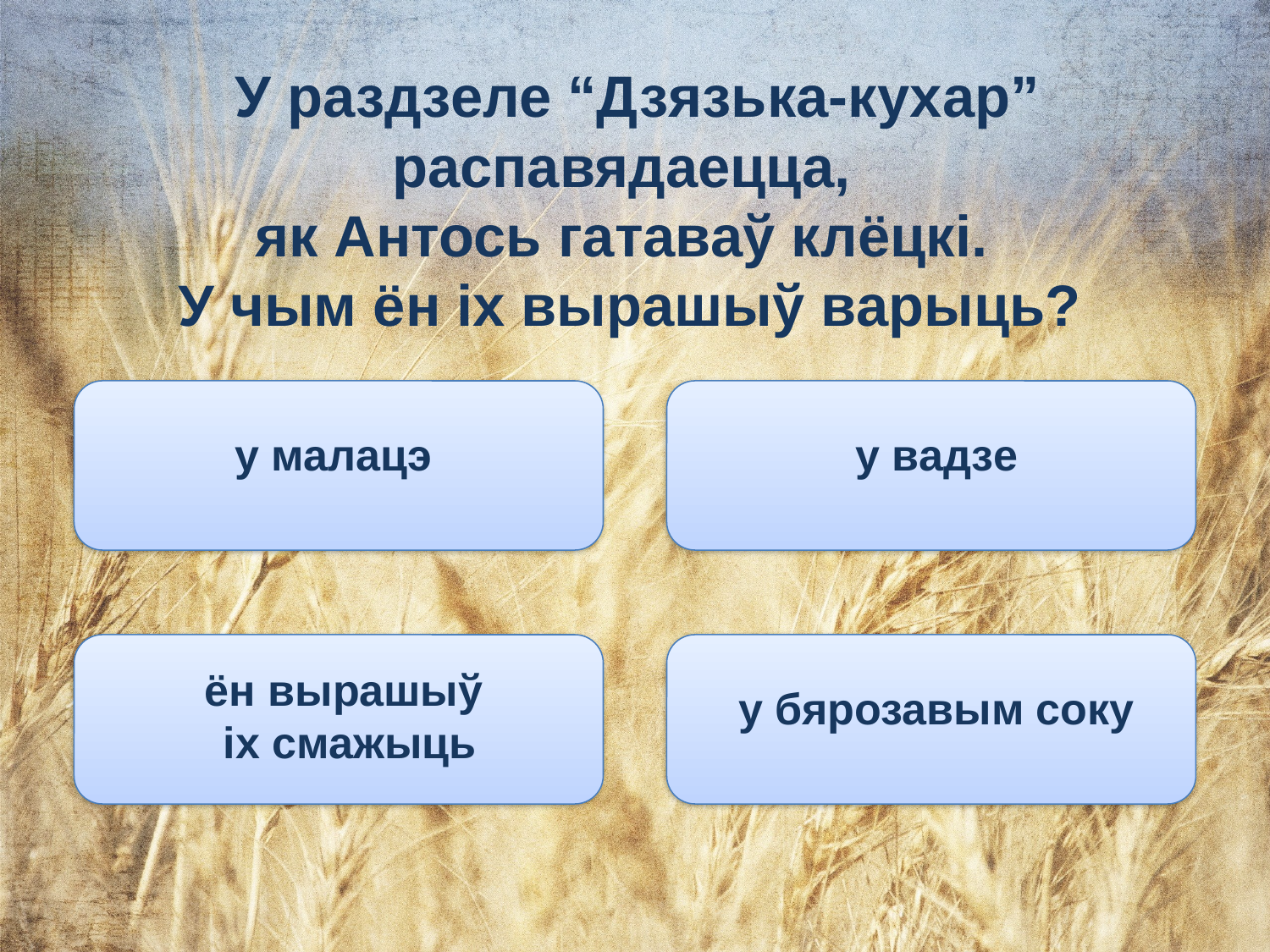

У раздзеле “Дзязька-кухар” распавядаецца,
як Антось гатаваў клёцкі.
У чым ён іх вырашыў варыць?

у малацэ
у вадзе

ён вырашыў
 іх смажыць
у бярозавым соку